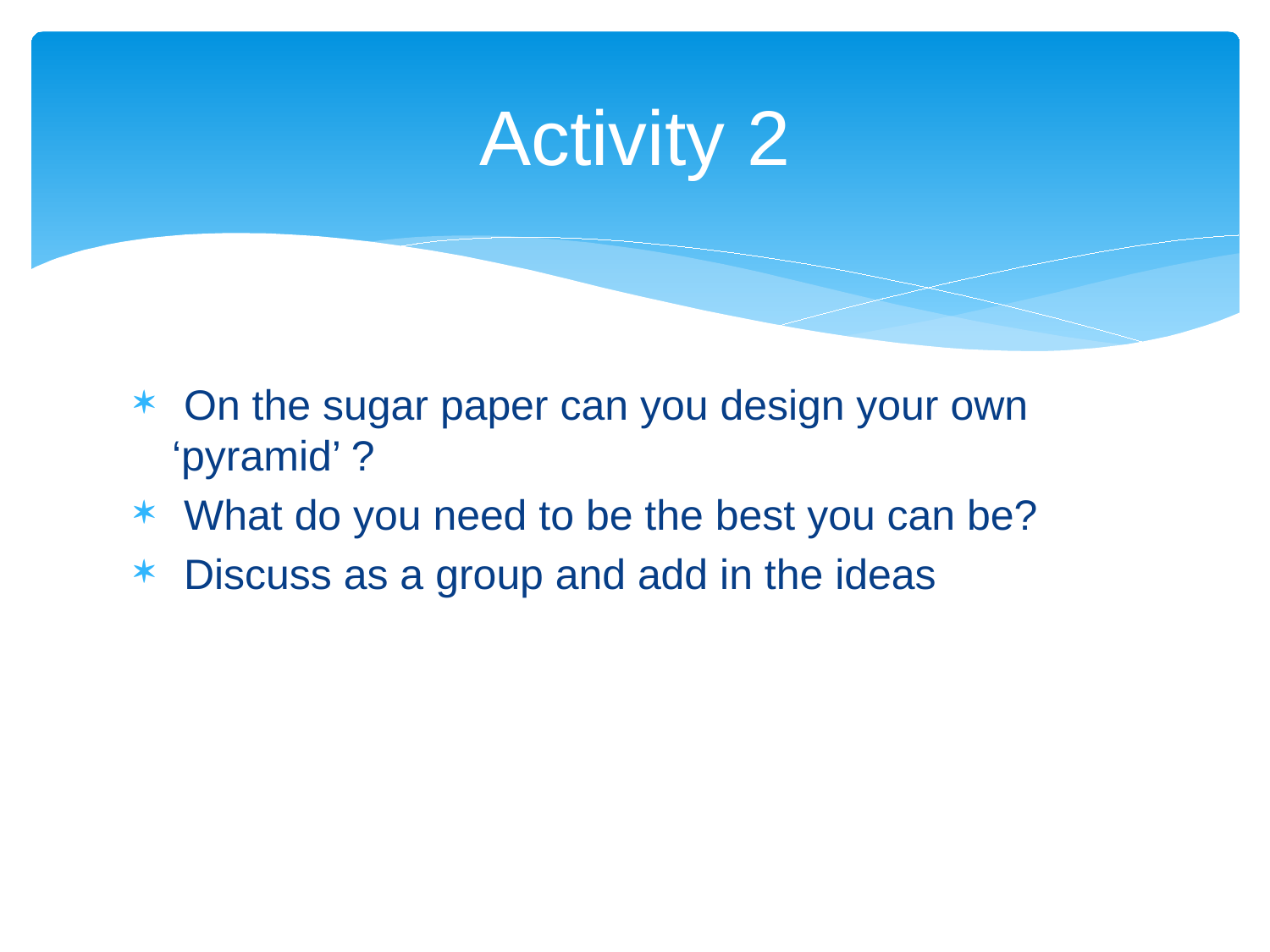

# Activity 2
 On the sugar paper can you design your own ‘pyramid’ ?
 What do you need to be the best you can be?
 Discuss as a group and add in the ideas